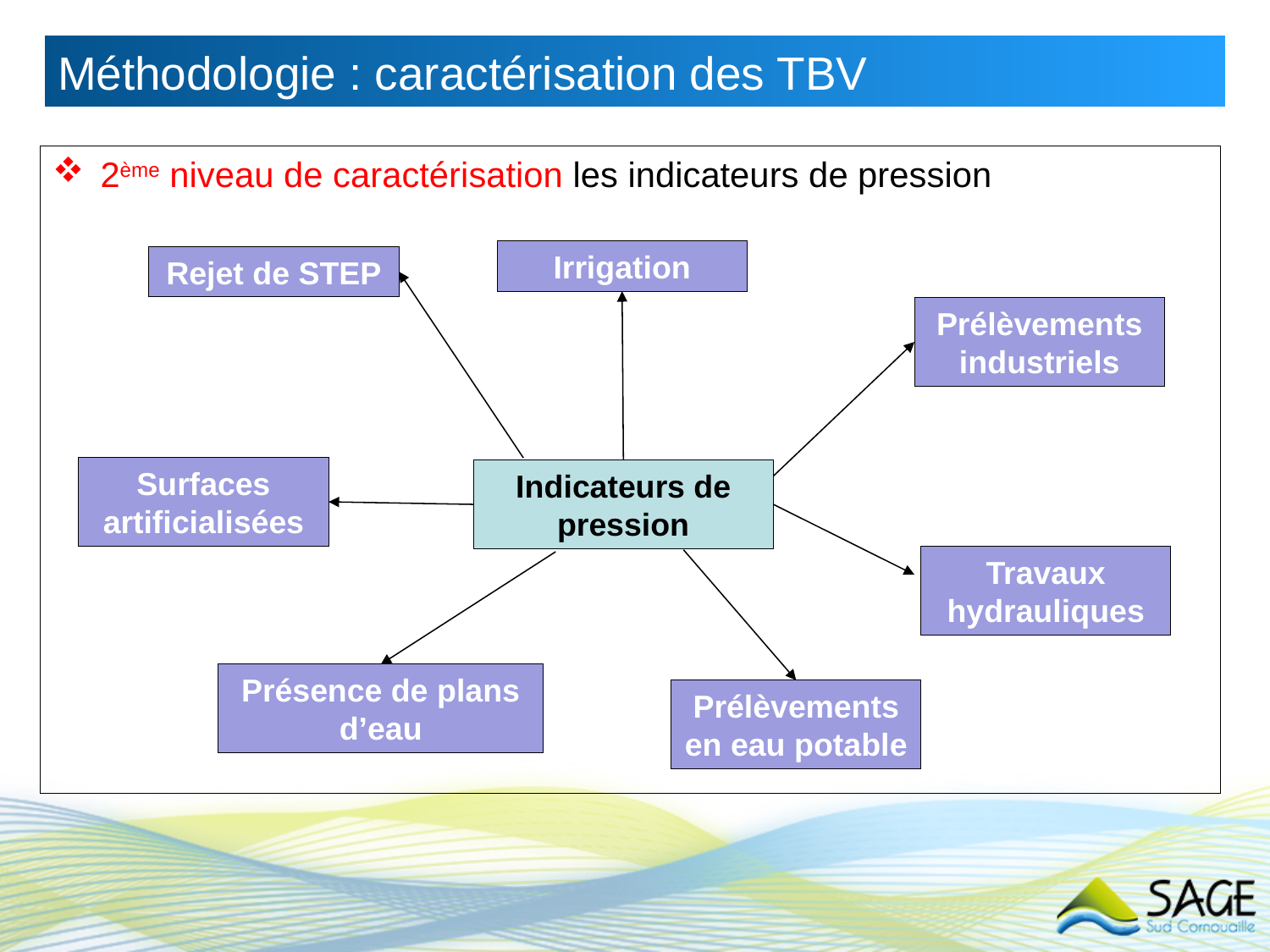

Méthodologie : caractérisation des TBV
2ème niveau de caractérisation les indicateurs de pression

Irrigation
Rejet de STEP
Prélèvements industriels
Surfaces artificialisées
Indicateurs de pression
Travaux hydrauliques
Présence de plans d’eau
Prélèvements en eau potable